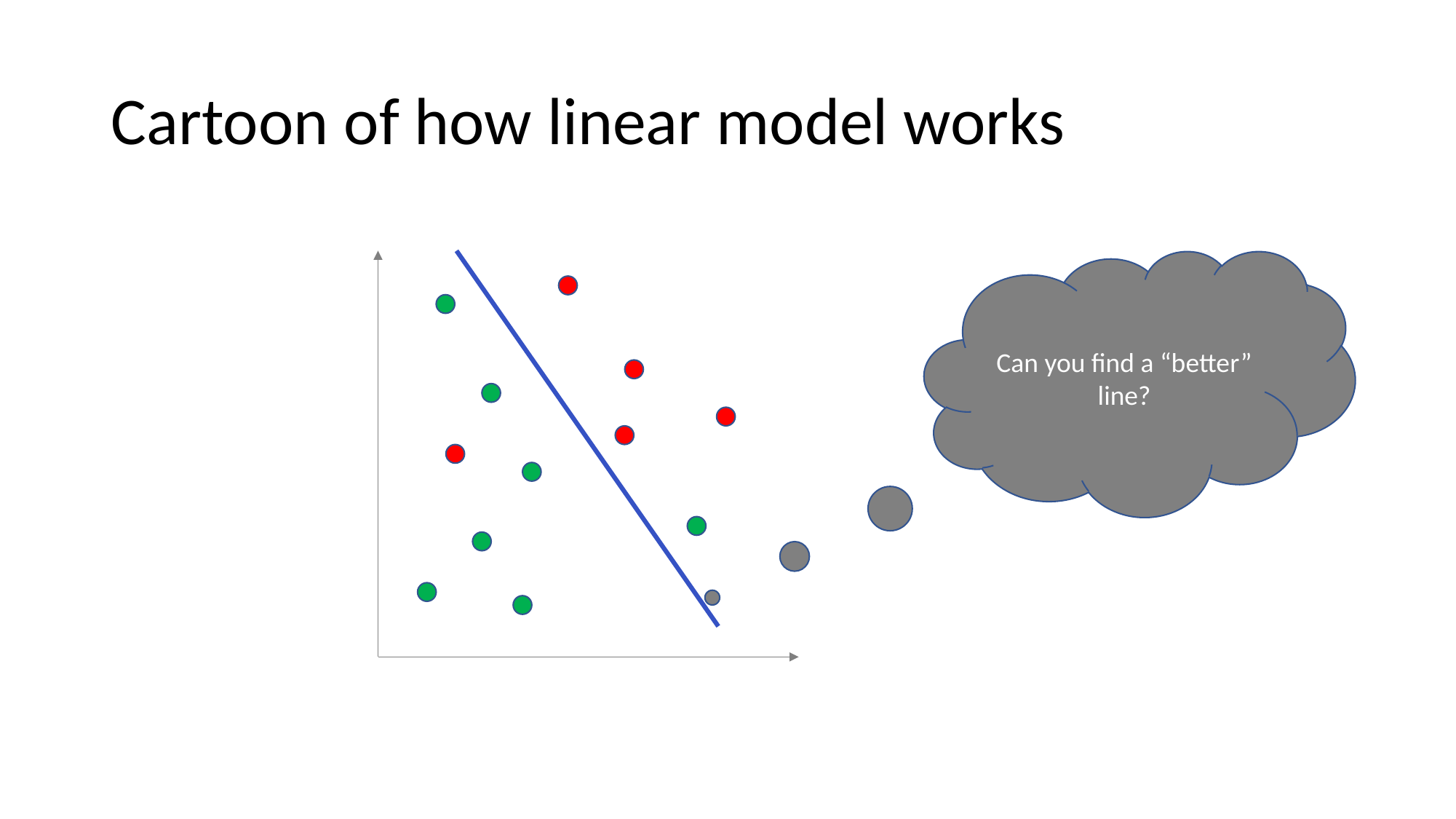

# Cartoon of how linear model works
Can you find a “better” line?